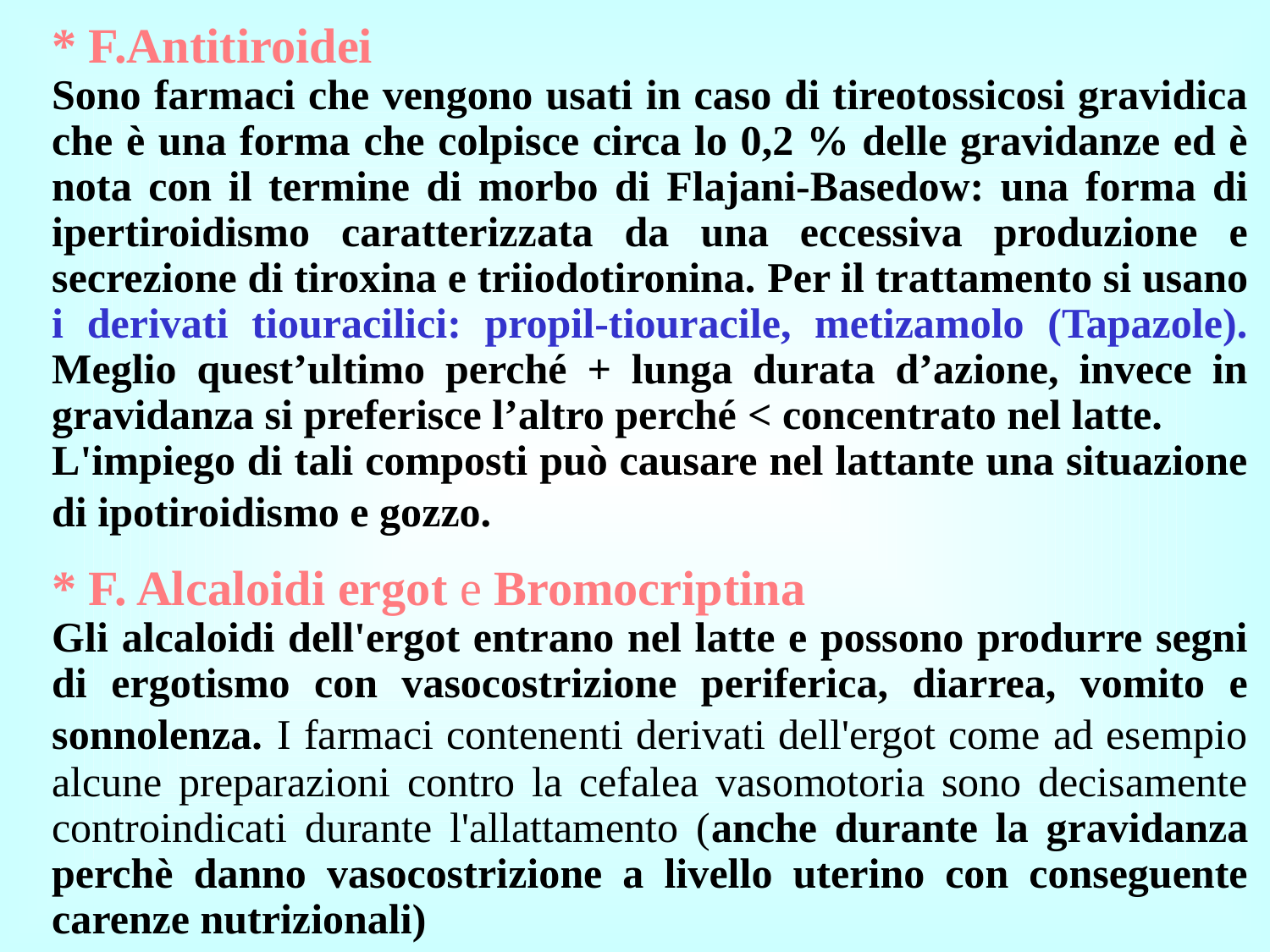

* F.Antitiroidei
Sono farmaci che vengono usati in caso di tireotossicosi gravidica che è una forma che colpisce circa lo 0,2 % delle gravidanze ed è nota con il termine di morbo di Flajani-Basedow: una forma di ipertiroidismo caratterizzata da una eccessiva produzione e secrezione di tiroxina e triiodotironina. Per il trattamento si usano i derivati tiouracilici: propil-tiouracile, metizamolo (Tapazole). Meglio quest’ultimo perché + lunga durata d’azione, invece in gravidanza si preferisce l’altro perché < concentrato nel latte.
L'impiego di tali composti può causare nel lattante una situazione di ipotiroidismo e gozzo.

* F. Alcaloidi ergot e Bromocriptina
Gli alcaloidi dell'ergot entrano nel latte e possono produrre segni di ergotismo con vasocostrizione periferica, diarrea, vomito e sonnolenza. I farmaci contenenti derivati dell'ergot come ad esempio alcune preparazioni contro la cefalea vasomotoria sono decisamente controindicati durante l'allattamento (anche durante la gravidanza perchè danno vasocostrizione a livello uterino con conseguente carenze nutrizionali)